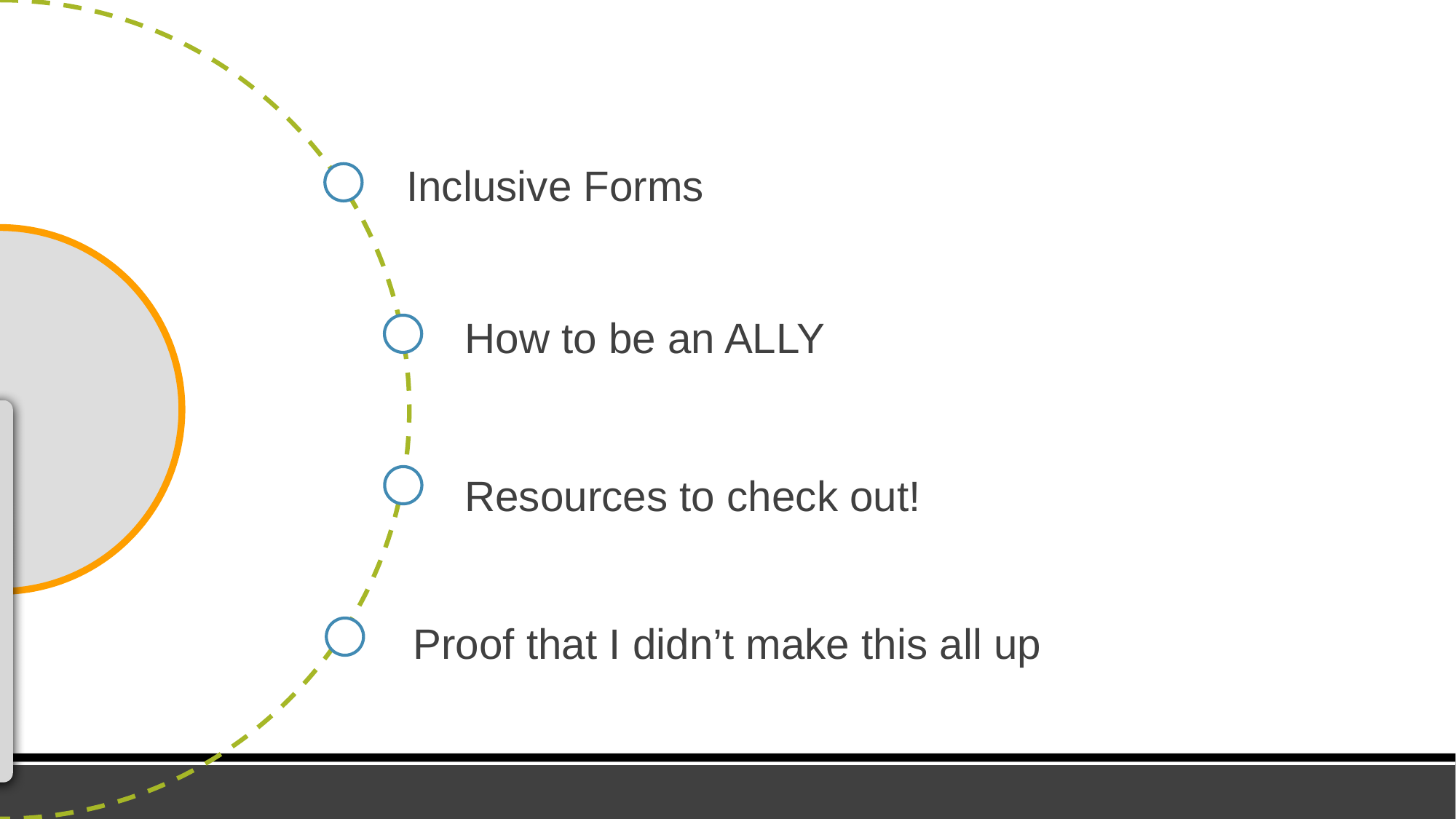

Inclusive Forms

How to be an ALLY

Resources to check out!

Proof that I didn’t make this all up